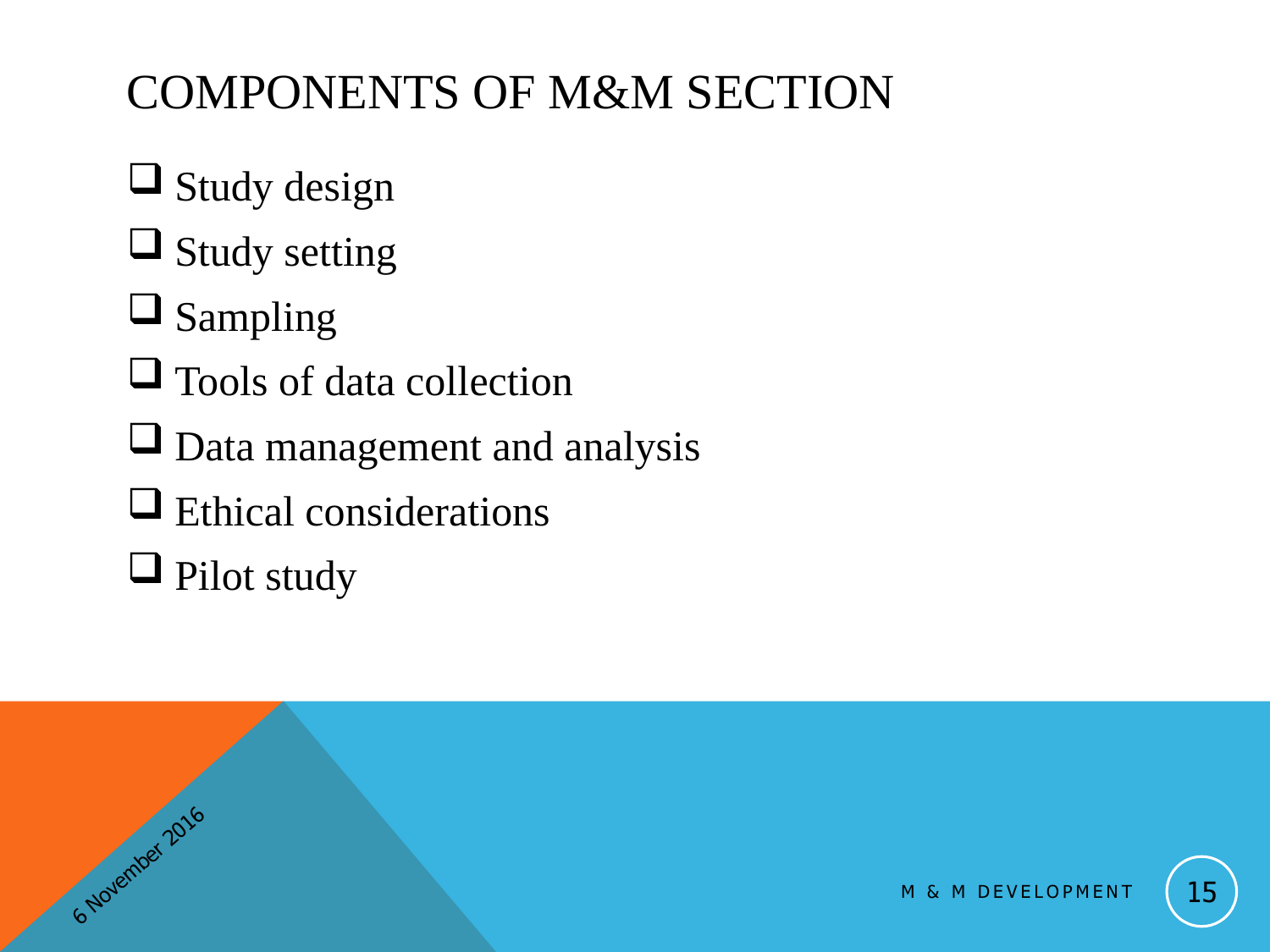

# Components of M&M Section
Study design
Study setting
Sampling
Tools of data collection
Data management and analysis
Ethical considerations
Pilot study

6 November 2016
15
M & M Development